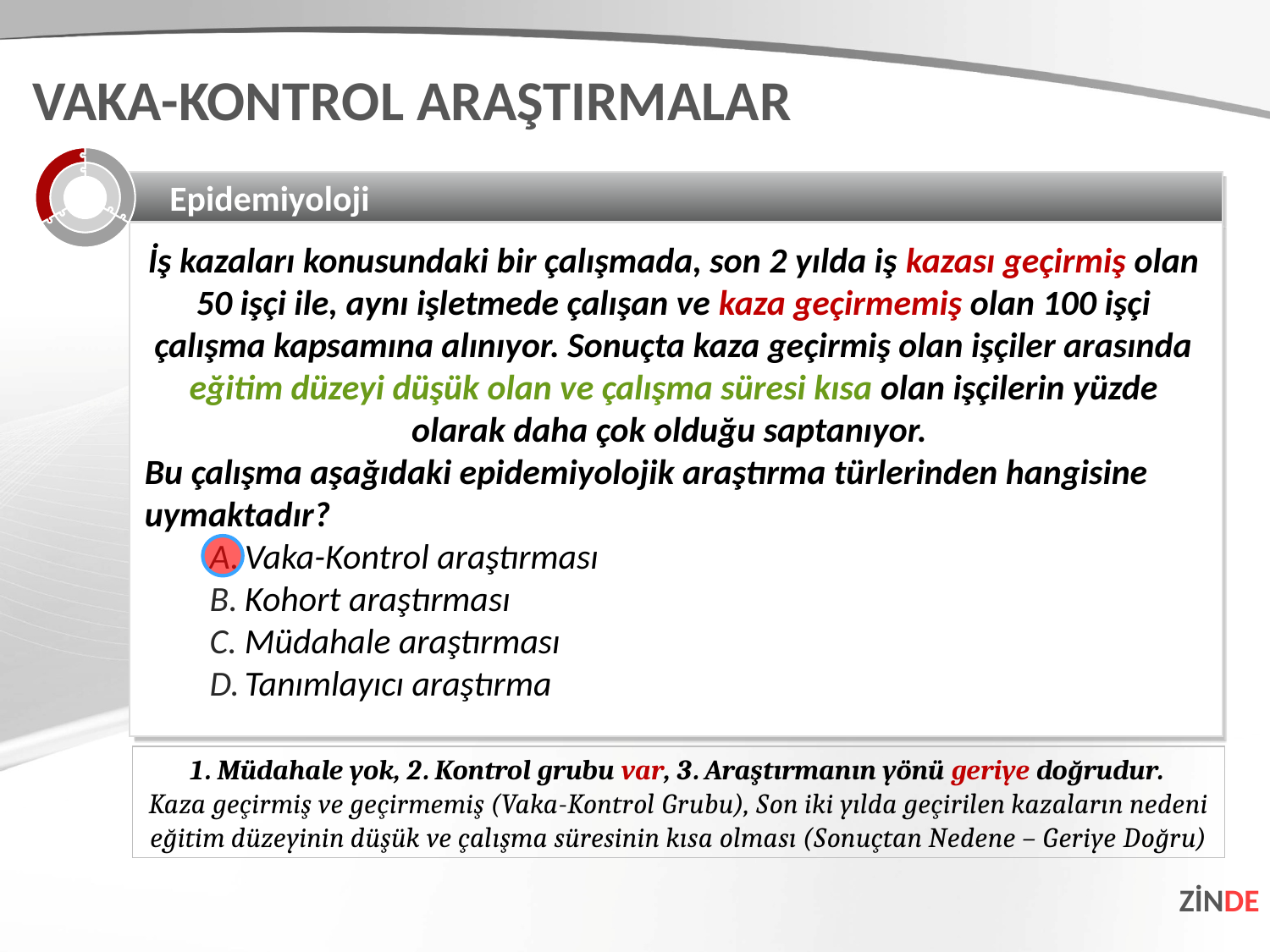

VAKA-KONTROL ARAŞTIRMALAR

Epidemiyoloji
İş kazaları konusundaki bir çalışmada, son 2 yılda iş kazası geçirmiş olan 50 işçi ile, aynı işletmede çalışan ve kaza geçirmemiş olan 100 işçi çalışma kapsamına alınıyor. Sonuçta kaza geçirmiş olan işçiler arasında eğitim düzeyi düşük olan ve çalışma süresi kısa olan işçilerin yüzde olarak daha çok olduğu saptanıyor.
Bu çalışma aşağıdaki epidemiyolojik araştırma türlerinden hangisine uymaktadır?
Vaka-Kontrol araştırması
Kohort araştırması
Müdahale araştırması
Tanımlayıcı araştırma

1. Müdahale yok, 2. Kontrol grubu var, 3. Araştırmanın yönü geriye doğrudur.
Kaza geçirmiş ve geçirmemiş (Vaka-Kontrol Grubu), Son iki yılda geçirilen kazaların nedeni eğitim düzeyinin düşük ve çalışma süresinin kısa olması (Sonuçtan Nedene – Geriye Doğru)
ZİNDE